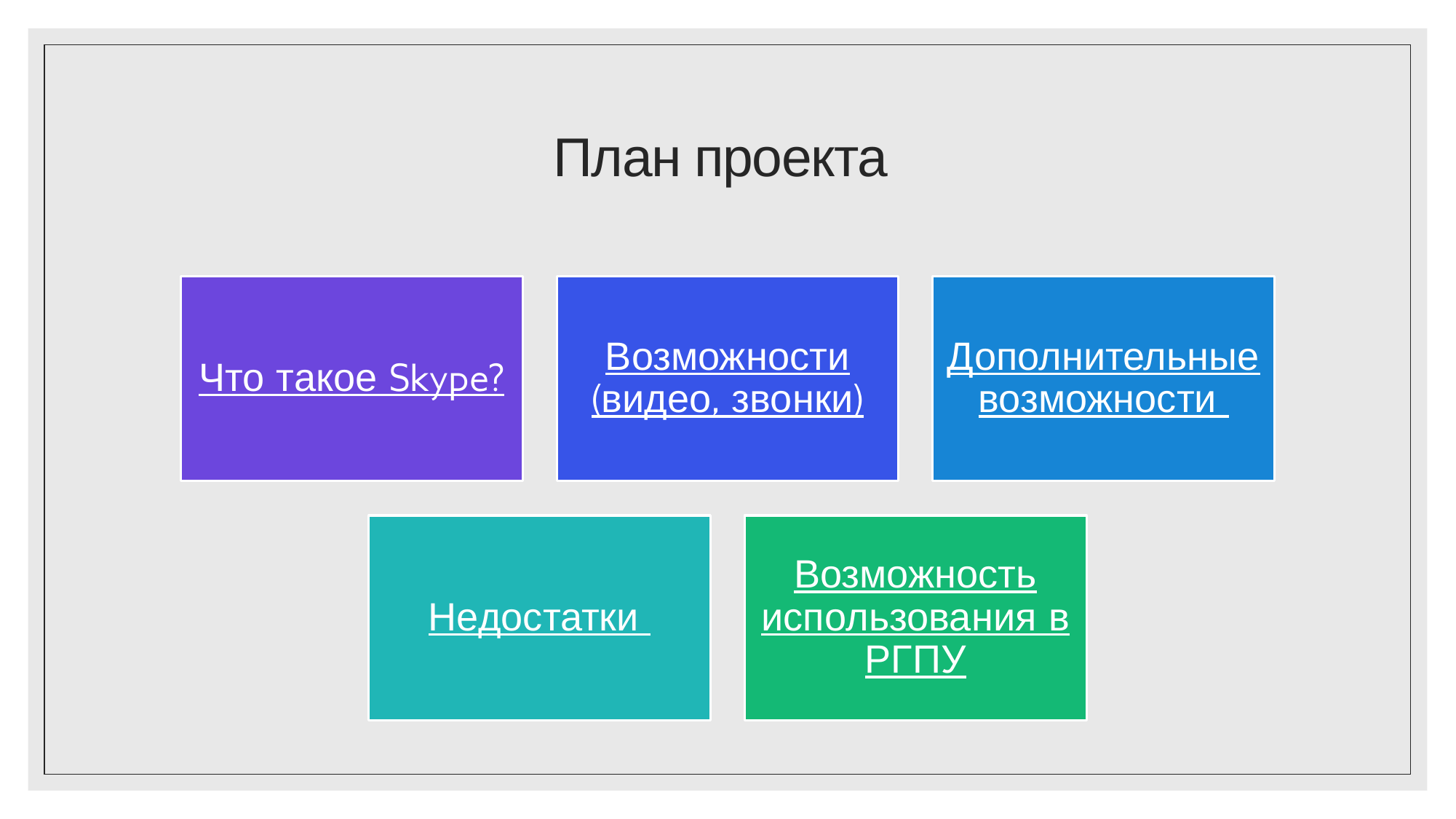

# План проекта
Что такое Skype?
Возможности (видео, звонки)
Дополнительные возможности
Недостатки
Возможность использования в РГПУ